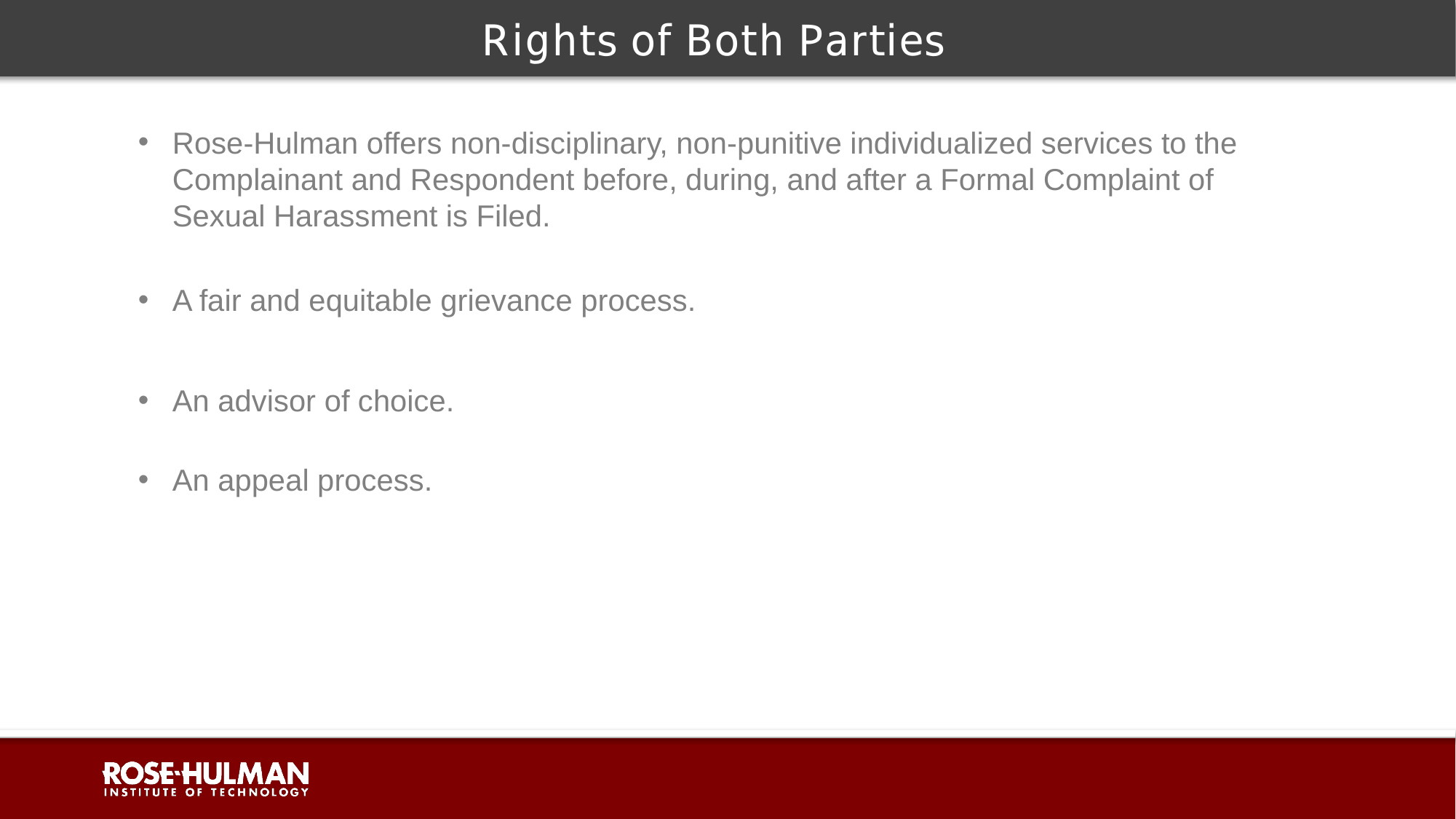

# Rights of Both Parties
Rose-Hulman offers non-disciplinary, non-punitive individualized services to the Complainant and Respondent before, during, and after a Formal Complaint of Sexual Harassment is Filed.

A fair and equitable grievance process.

An advisor of choice.
An appeal process.